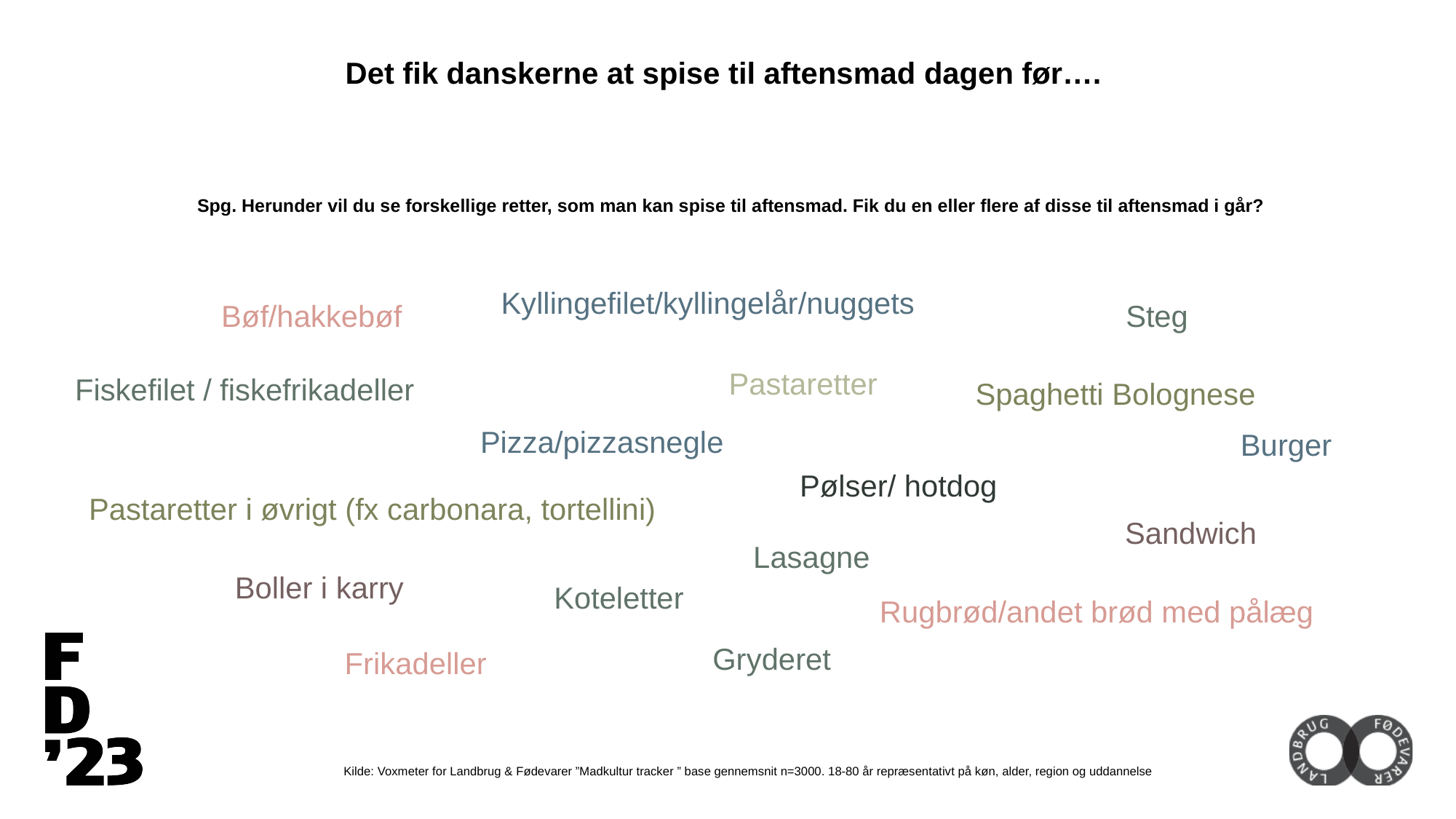

Det fik danskerne at spise til aftensmad dagen før….
Spg. Herunder vil du se forskellige retter, som man kan spise til aftensmad. Fik du en eller flere af disse til aftensmad i går?
Kyllingefilet/kyllingelår/nuggets
Bøf/hakkebøf
Steg
Pastaretter
Fiskefilet / fiskefrikadeller
Spaghetti Bolognese
Pizza/pizzasnegle
Burger
Pølser/ hotdog
Pastaretter i øvrigt (fx carbonara, tortellini)
Sandwich
Lasagne
Boller i karry
Koteletter
Rugbrød/andet brød med pålæg
Gryderet
Frikadeller
Kilde: Voxmeter for Landbrug & Fødevarer ”Madkultur tracker ” base gennemsnit n=3000. 18-80 år repræsentativt på køn, alder, region og uddannelse